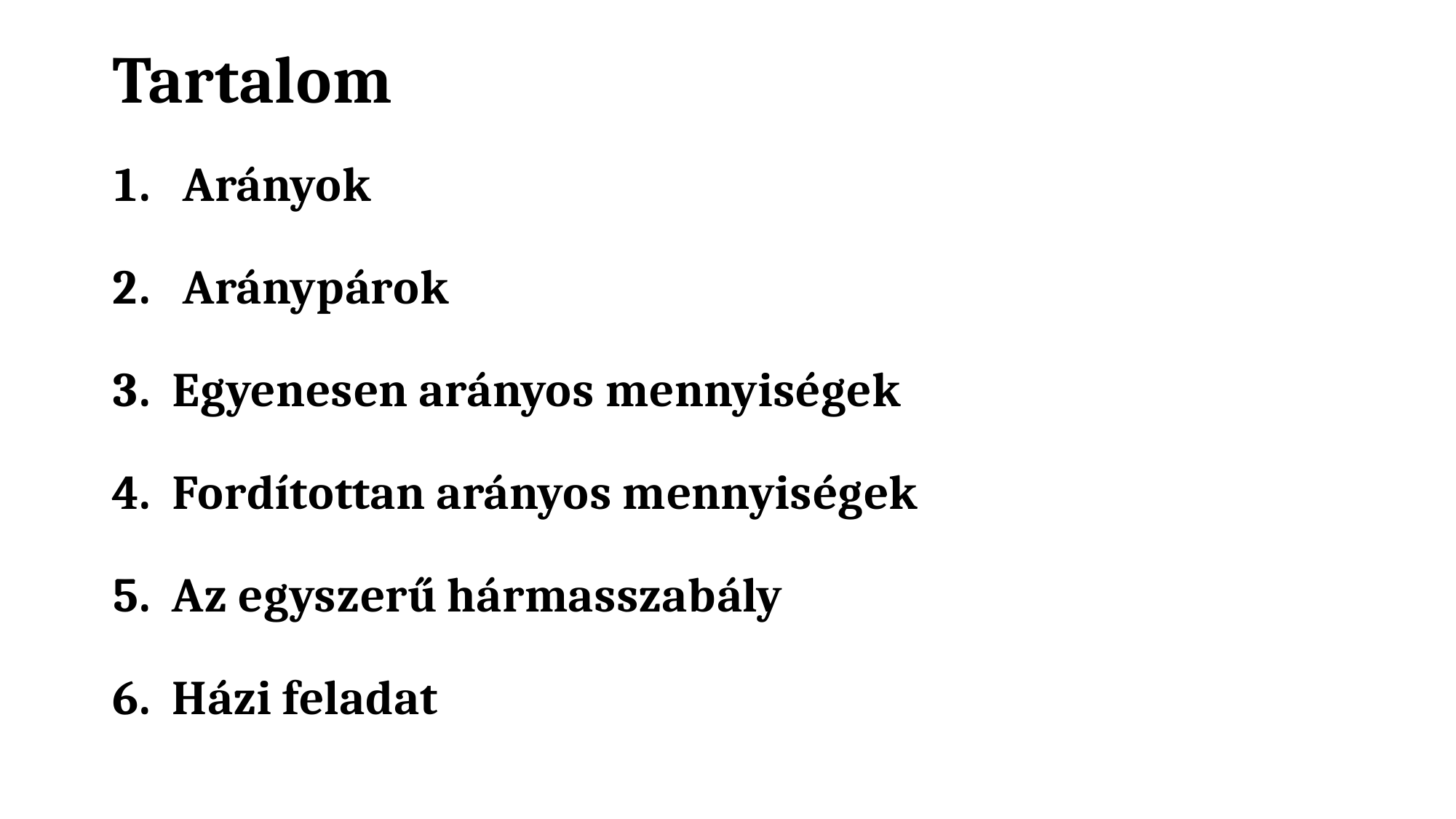

# Tartalom
 Arányok
 Aránypárok
Egyenesen arányos mennyiségek
Fordítottan arányos mennyiségek
Az egyszerű hármasszabály
Házi feladat